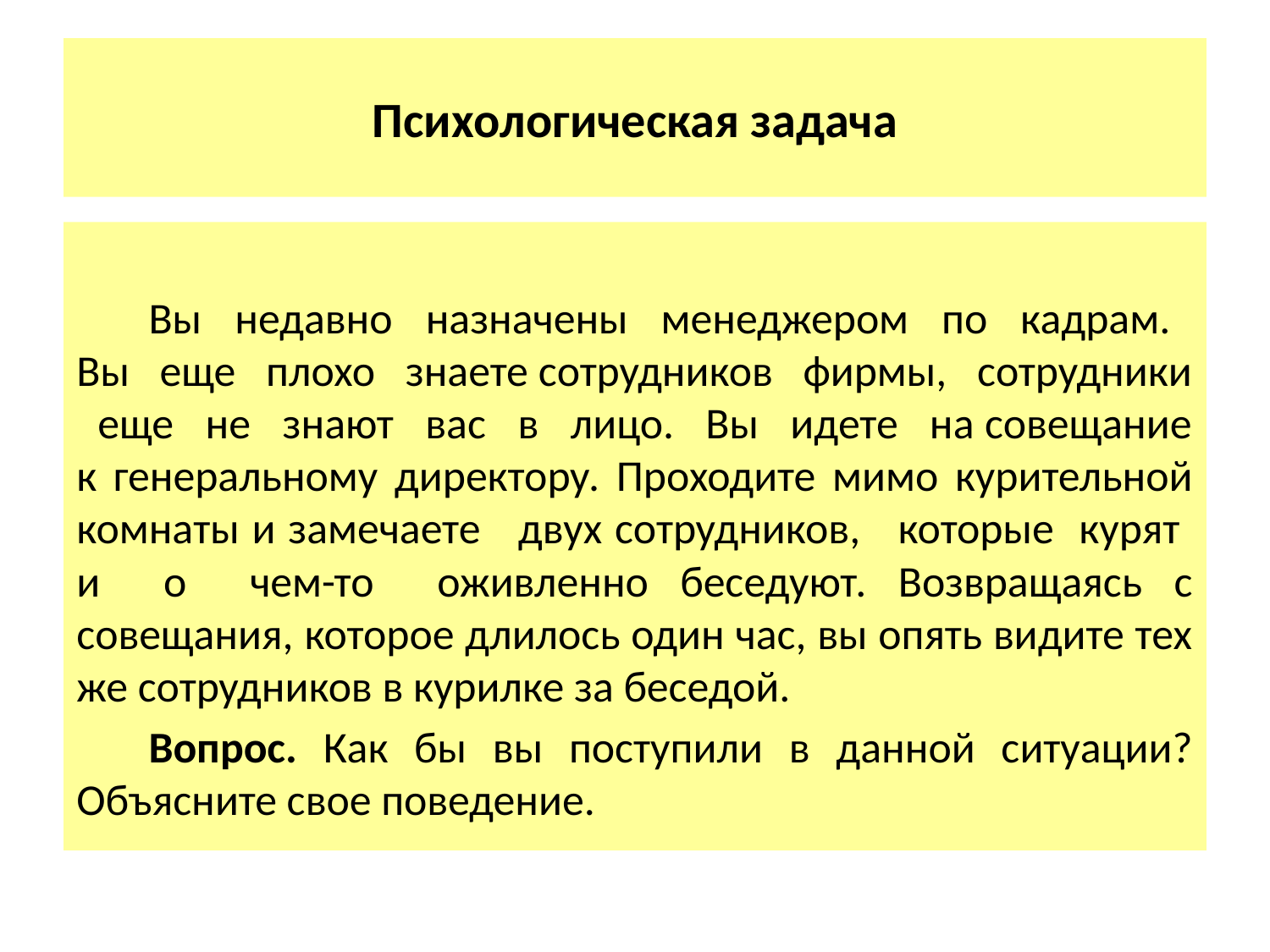

# Психологическая задача

Вы   недавно   назначены   менеджером   по   кадрам.   Вы   еще   плохо   знаете сотрудников   фирмы,   сотрудники   еще   не   знают   вас   в   лицо.   Вы   идете   на совещание к генеральному директору. Проходите мимо курительной комнаты и замечаете   двух сотрудников,   которые  курят  и  о  чем-то  оживленно беседуют. Возвращаясь с совещания, которое длилось один час, вы опять видите тех же сотрудников в курилке за беседой.
Вопрос. Как бы вы поступили в данной ситуации? Объясните свое поведение.